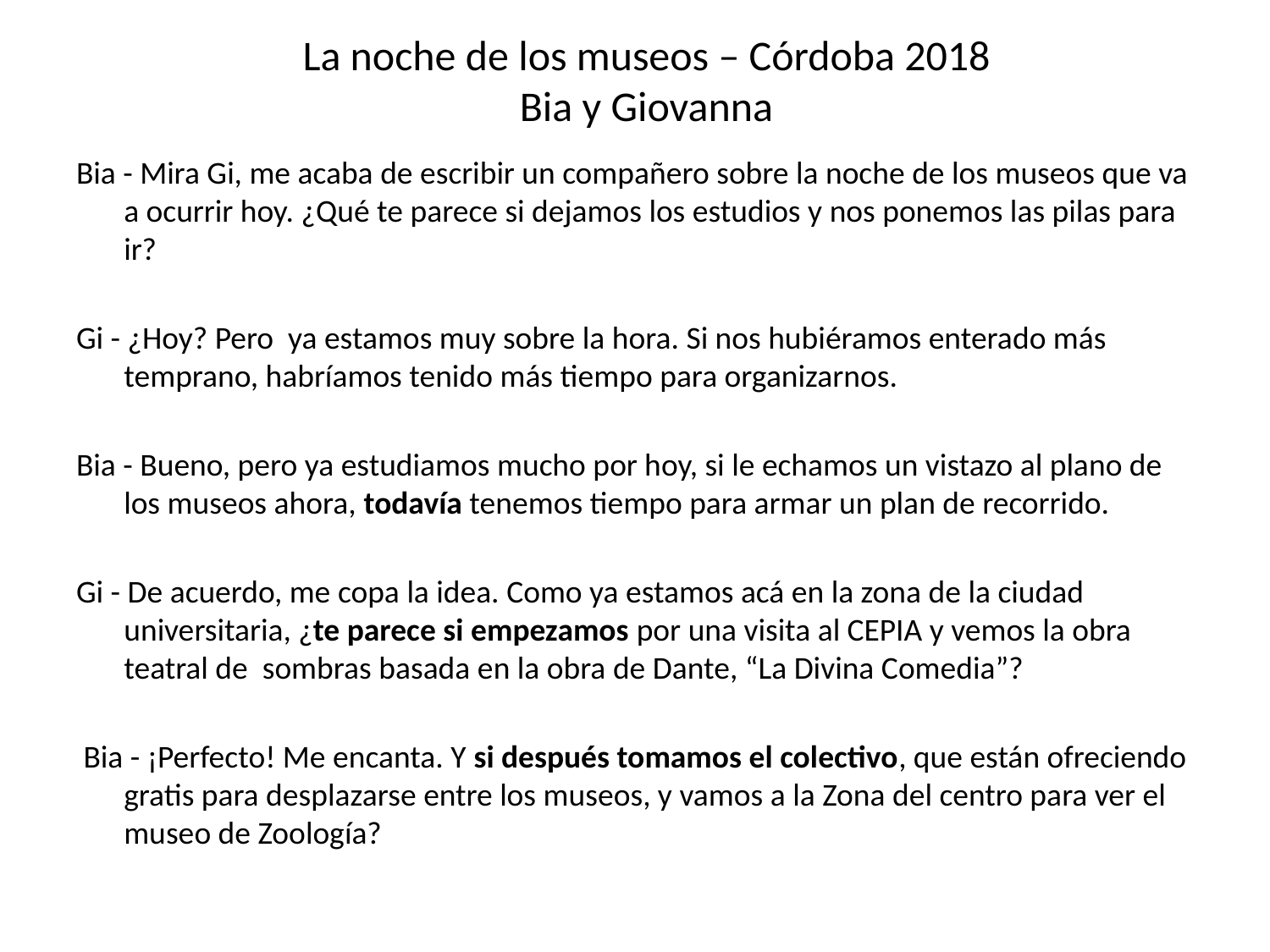

# La noche de los museos – Córdoba 2018 Bia y Giovanna
Bia - Mira Gi, me acaba de escribir un compañero sobre la noche de los museos que va a ocurrir hoy. ¿Qué te parece si dejamos los estudios y nos ponemos las pilas para ir?

Gi - ¿Hoy? Pero  ya estamos muy sobre la hora. Si nos hubiéramos enterado más temprano, habríamos tenido más tiempo para organizarnos.

Bia - Bueno, pero ya estudiamos mucho por hoy, si le echamos un vistazo al plano de los museos ahora, todavía tenemos tiempo para armar un plan de recorrido.

Gi - De acuerdo, me copa la idea. Como ya estamos acá en la zona de la ciudad universitaria, ¿te parece si empezamos por una visita al CEPIA y vemos la obra teatral de  sombras basada en la obra de Dante, “La Divina Comedia”?

 Bia - ¡Perfecto! Me encanta. Y si después tomamos el colectivo, que están ofreciendo gratis para desplazarse entre los museos, y vamos a la Zona del centro para ver el museo de Zoología?